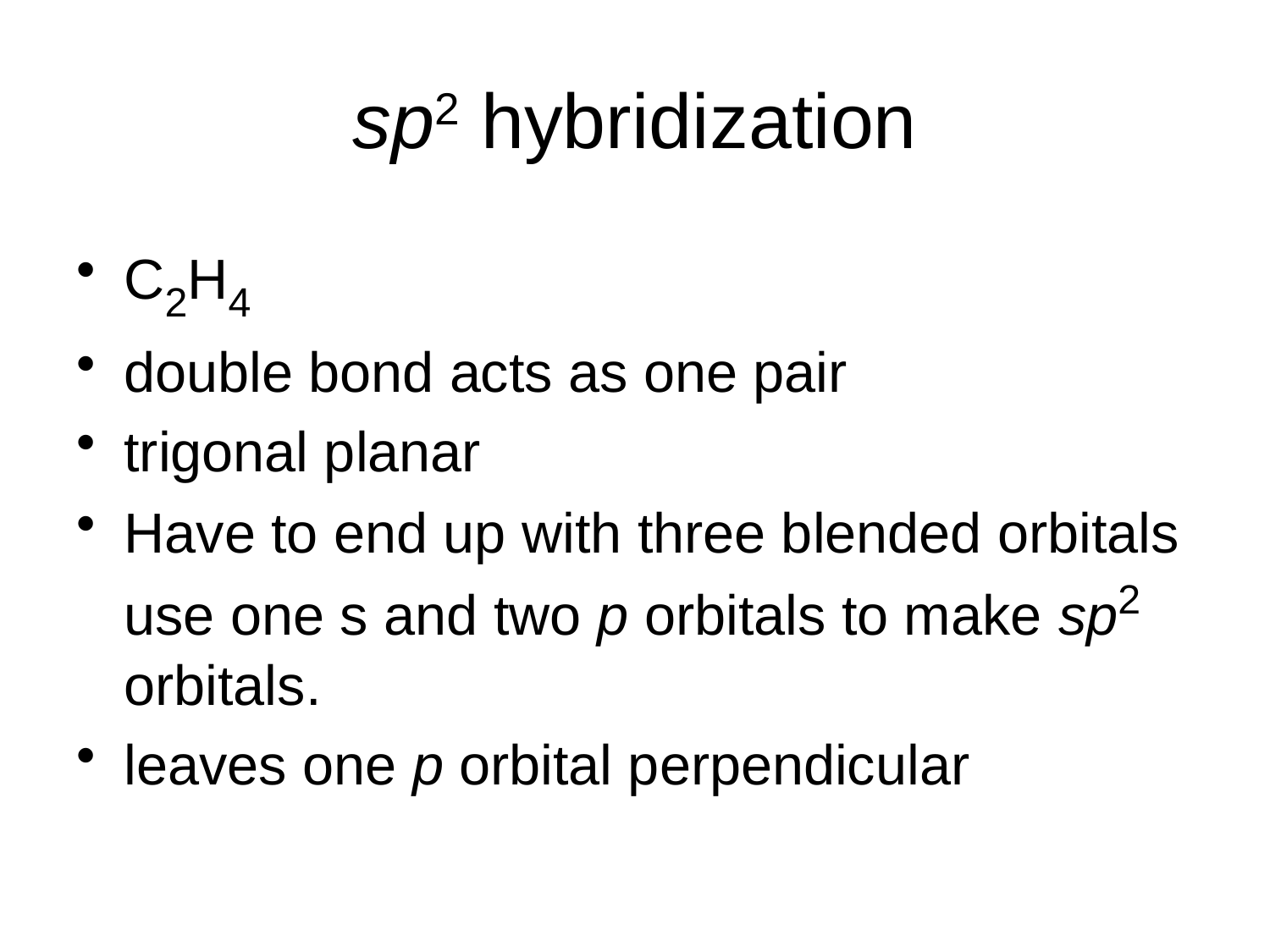

# sp2 hybridization
C2H4
double bond acts as one pair
trigonal planar
Have to end up with three blended orbitals use one s and two p orbitals to make sp2 orbitals.
leaves one p orbital perpendicular